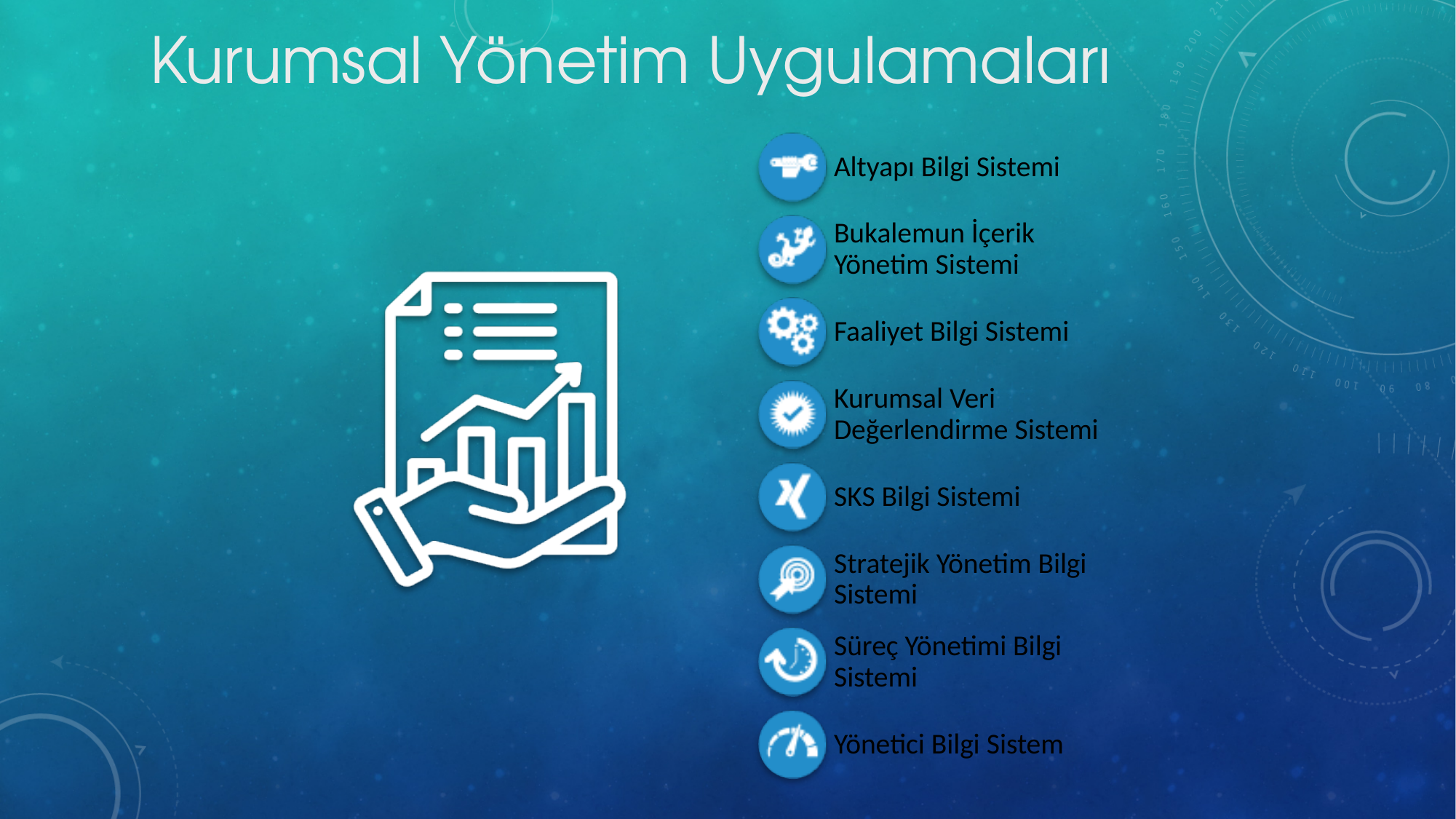

Kurumsal Yönetim Uygulamaları

Altyapı Bilgi Sistemi
Bukalemun İçerik Yönetim Sistemi
Faaliyet Bilgi Sistemi
Kurumsal Veri Değerlendirme Sistemi
SKS Bilgi Sistemi
Stratejik Yönetim Bilgi Sistemi
Süreç Yönetimi Bilgi Sistemi
Yönetici Bilgi Sistem